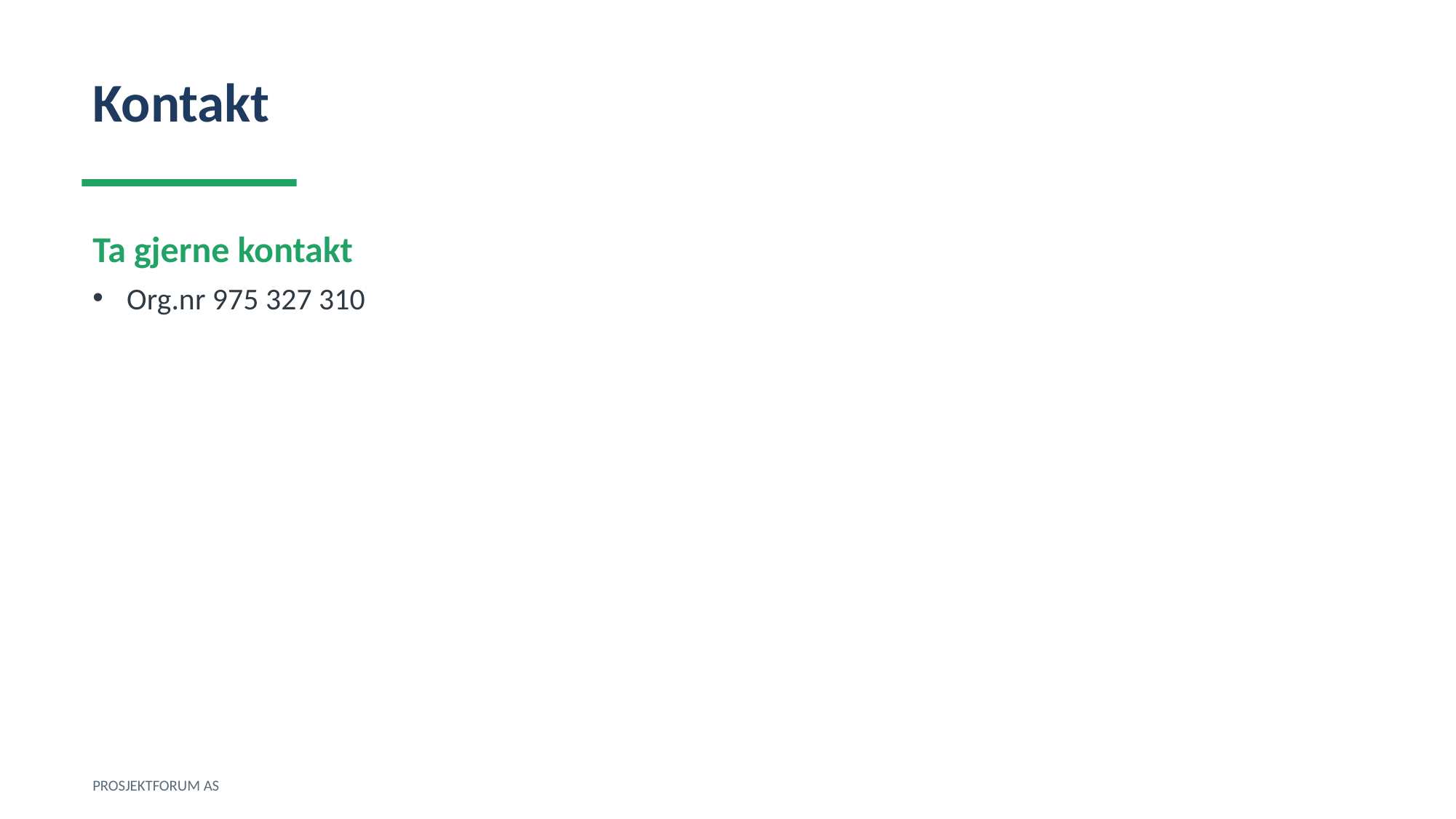

Kontakt

Ta gjerne kontakt
Org.nr 975 327 310
PROSJEKTFORUM AS